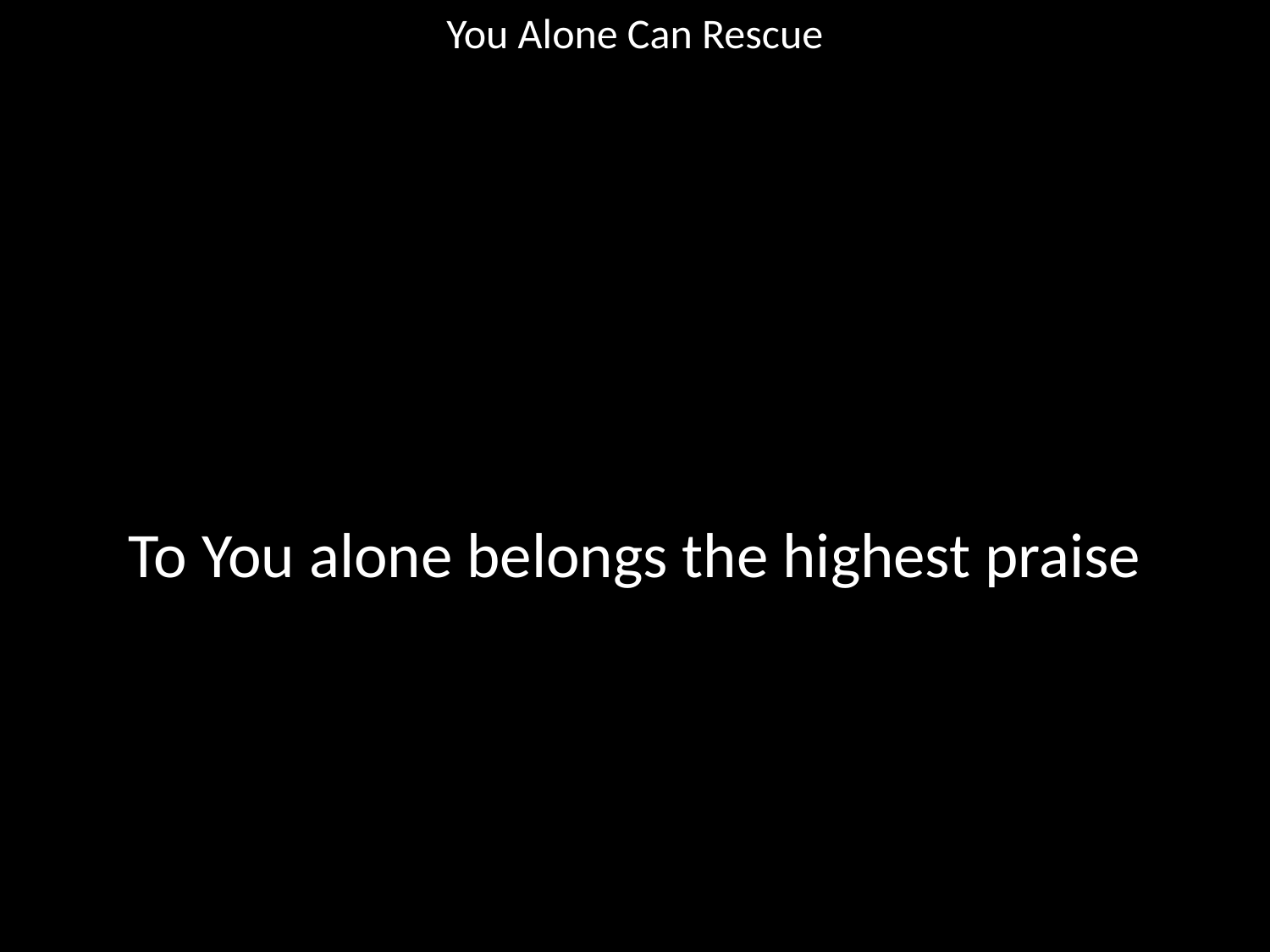

You Alone Can Rescue
#
To You alone belongs the highest praise